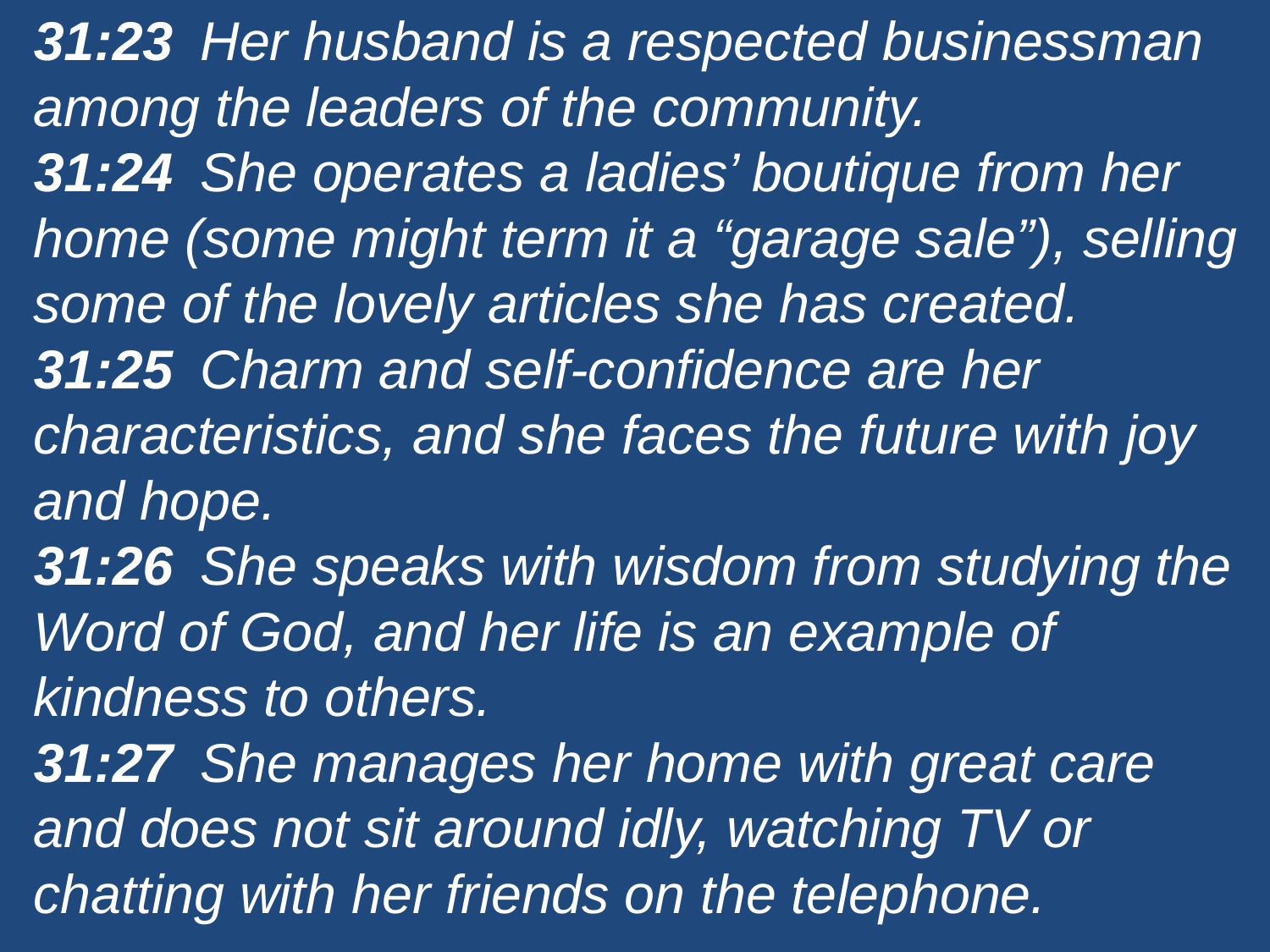

31:23	Her husband is a respected businessman among the leaders of the community.
31:24	She operates a ladies’ boutique from her home (some might term it a “garage sale”), selling some of the lovely articles she has created.
31:25	Charm and self-confidence are her characteristics, and she faces the future with joy and hope.
31:26	She speaks with wisdom from studying the Word of God, and her life is an example of kindness to others.
31:27	She manages her home with great care and does not sit around idly, watching TV or chatting with her friends on the telephone.